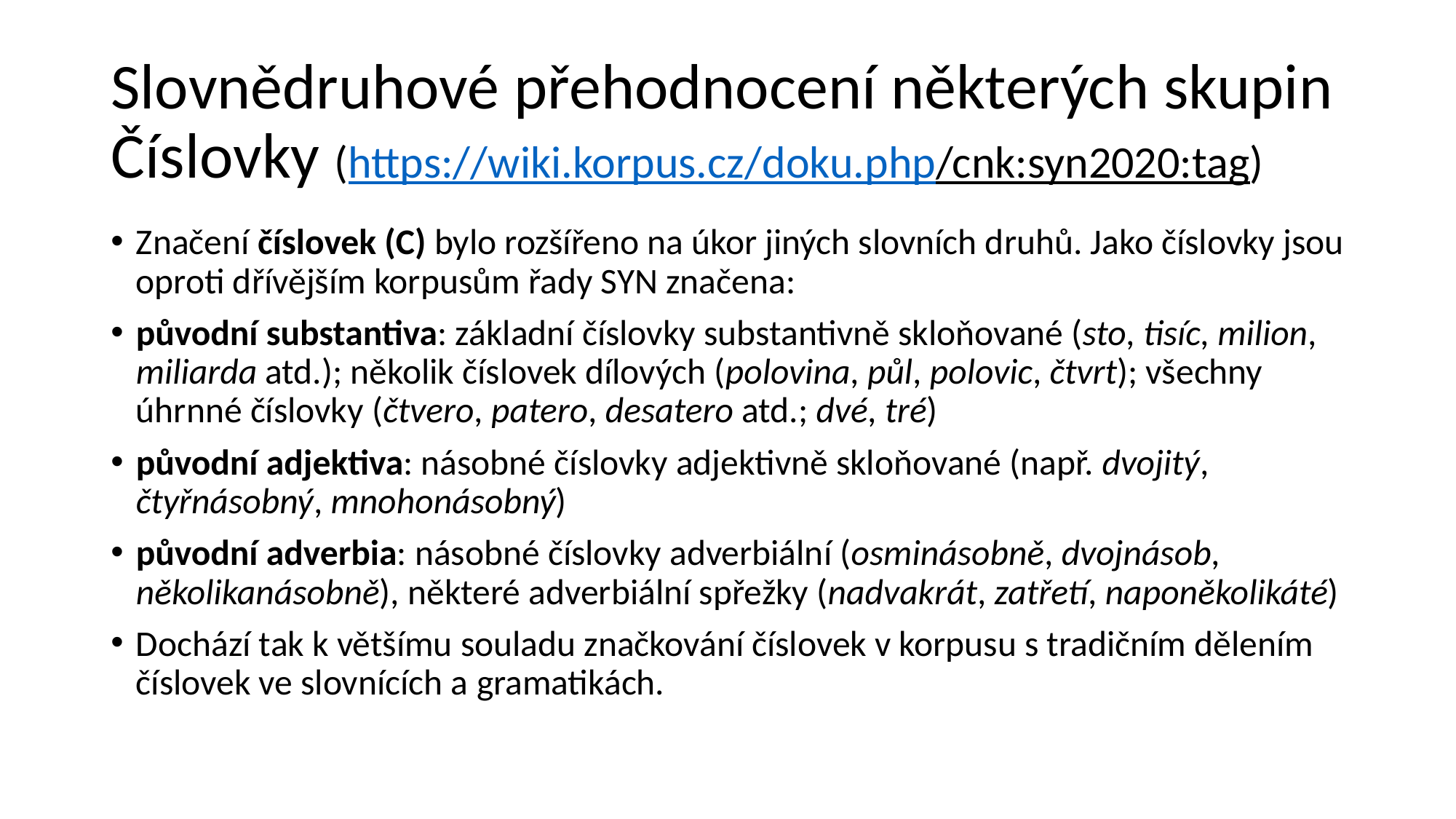

# Slovnědruhové přehodnocení některých skupin Číslovky (https://wiki.korpus.cz/doku.php/cnk:syn2020:tag)
Značení číslovek (C) bylo rozšířeno na úkor jiných slovních druhů. Jako číslovky jsou oproti dřívějším korpusům řady SYN značena:
původní substantiva: základní číslovky substantivně skloňované (sto, tisíc, milion, miliarda atd.); několik číslovek dílových (polovina, půl, polovic, čtvrt); všechny úhrnné číslovky (čtvero, patero, desatero atd.; dvé, tré)
původní adjektiva: násobné číslovky adjektivně skloňované (např. dvojitý, čtyřnásobný, mnohonásobný)
původní adverbia: násobné číslovky adverbiální (osminásobně, dvojnásob, několikanásobně), některé adverbiální spřežky (nadvakrát, zatřetí, naponěkolikáté)
Dochází tak k většímu souladu značkování číslovek v korpusu s tradičním dělením číslovek ve slovnících a gramatikách.